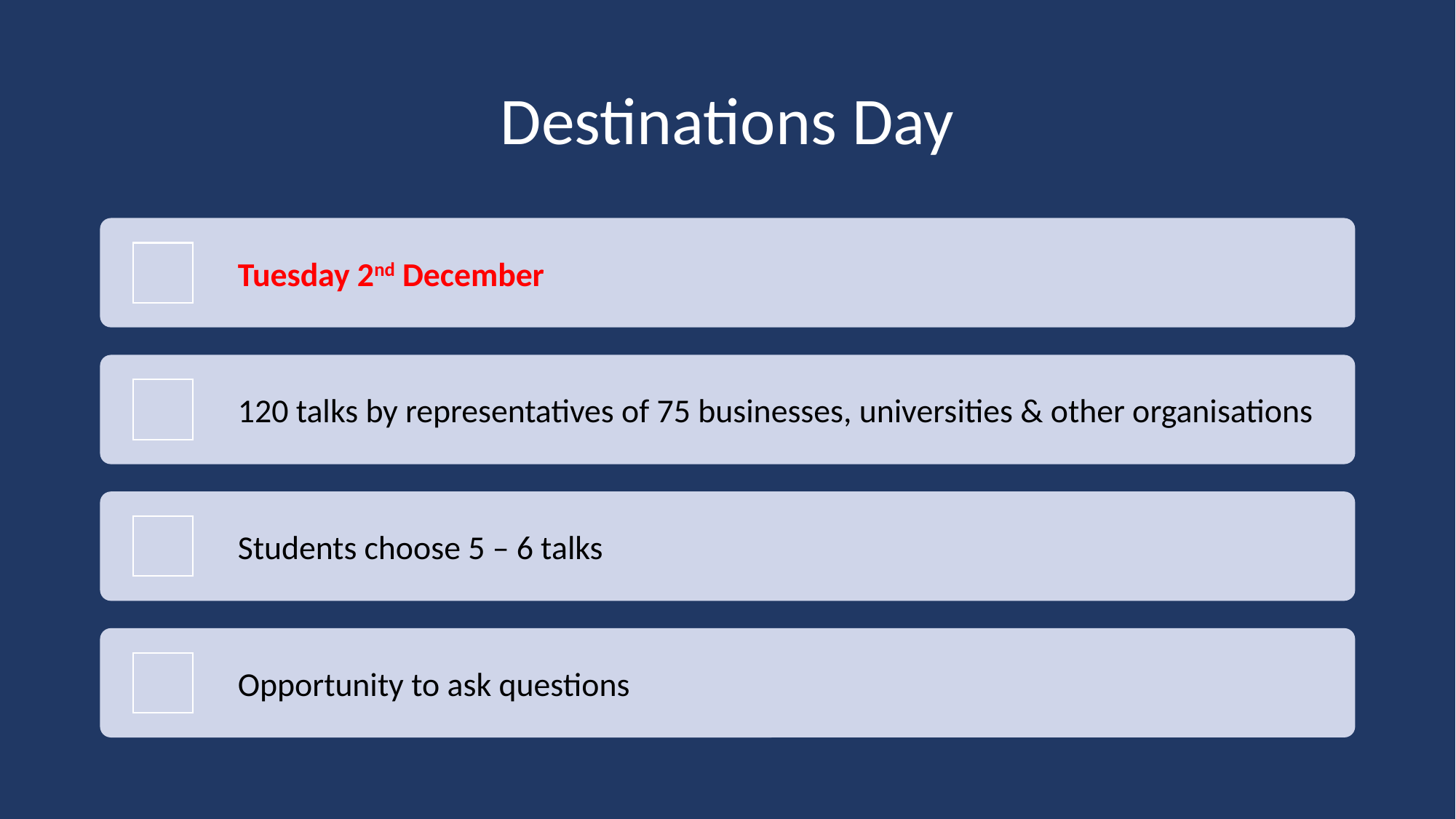

# Destinations Day
Tuesday 2nd December
120 talks by representatives of 75 businesses, universities & other organisations
Students choose 5 – 6 talks
Opportunity to ask questions